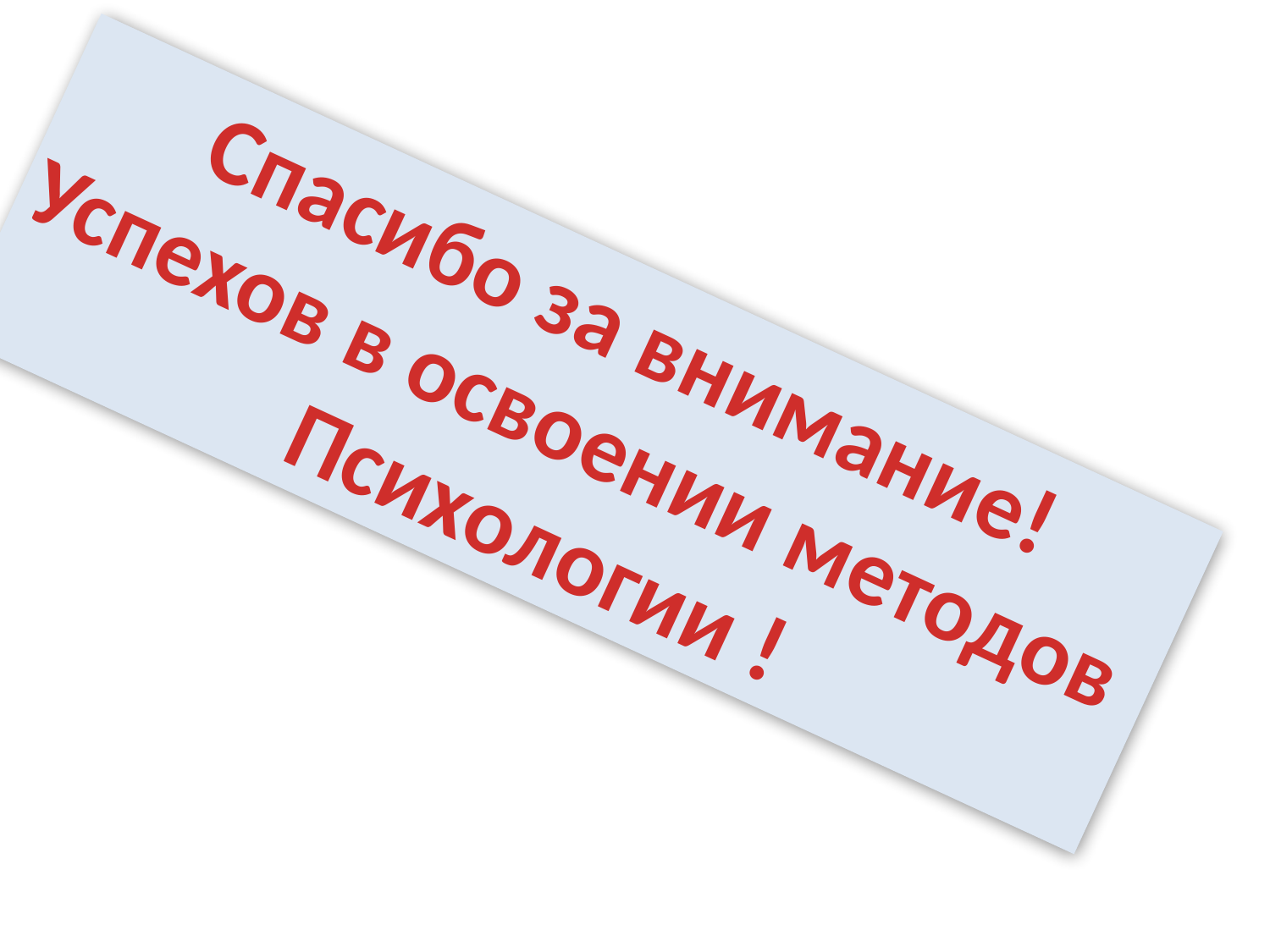

Спасибо за внимание!
Успехов в освоении методов
Психологии !